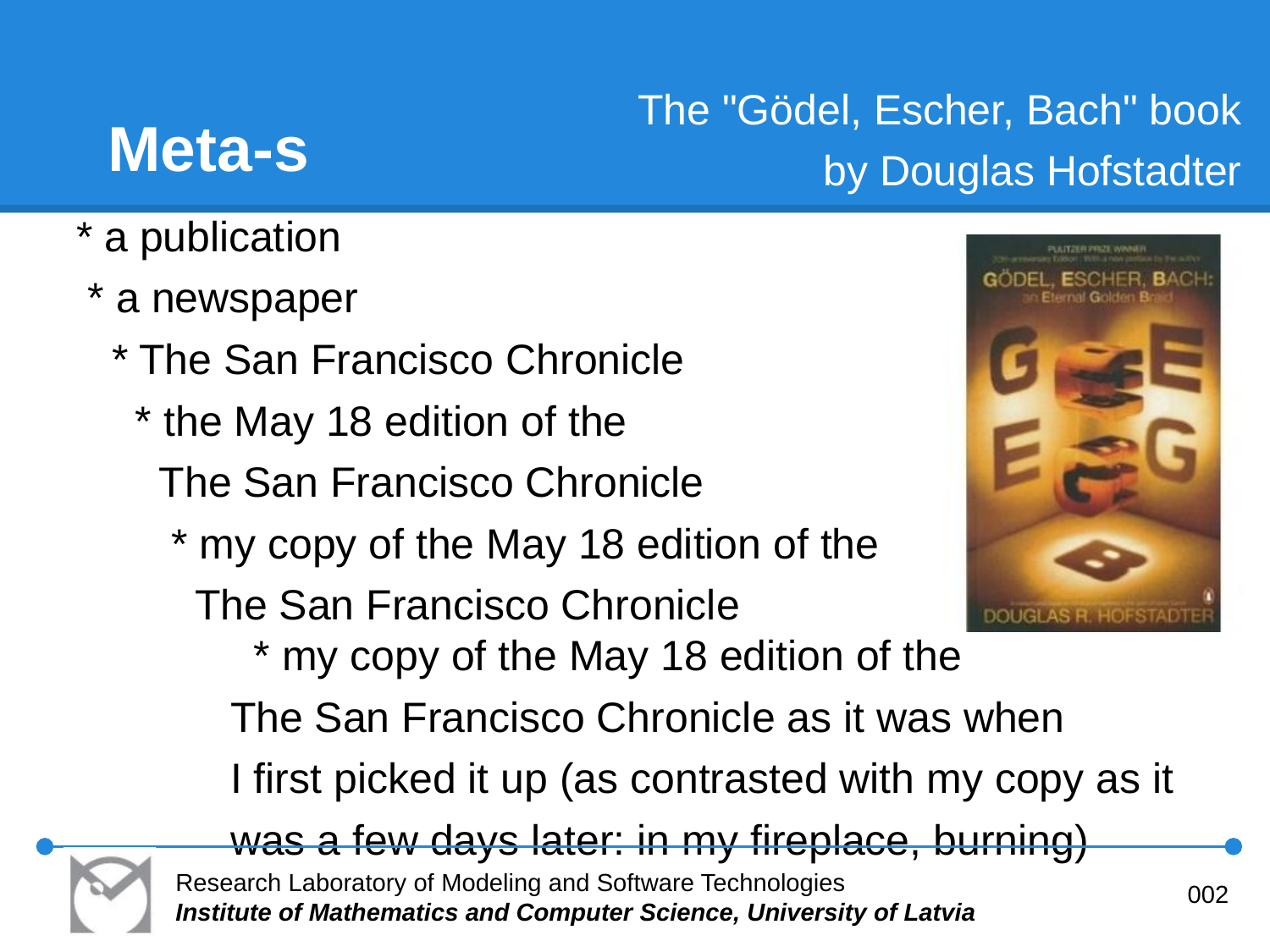

# Meta-s

The "Gödel, Escher, Bach" book
by Douglas Hofstadter
* a publication
 * a newspaper
   * The San Francisco Chronicle
     * the May 18 edition of the
       The San Francisco Chronicle
        * my copy of the May 18 edition of the
          The San Francisco Chronicle
           * my copy of the May 18 edition of the
             The San Francisco Chronicle as it was when
             I first picked it up (as contrasted with my copy as it
             was a few days later: in my fireplace, burning)

Research Laboratory of Modeling and Software Technologies
Institute of Mathematics and Computer Science, University of Latvia
002